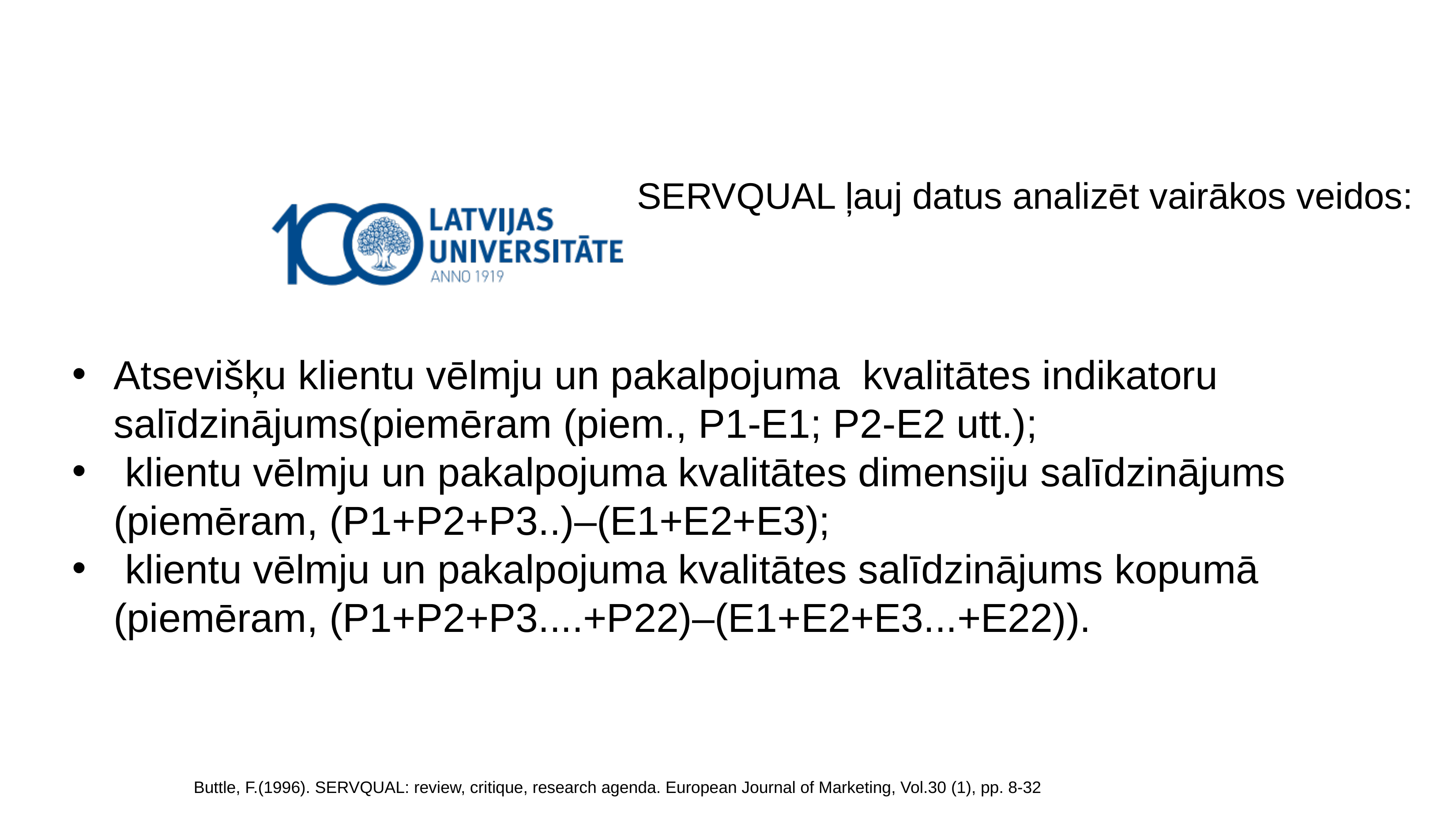

# SERVQUAL ļauj datus analizēt vairākos veidos:
Atsevišķu klientu vēlmju un pakalpojuma  kvalitātes indikatoru salīdzinājums(piemēram (piem., P1-E1; P2-E2 utt.);
 klientu vēlmju un pakalpojuma kvalitātes dimensiju salīdzinājums (piemēram, (P1+P2+P3..)–(E1+E2+E3);
 klientu vēlmju un pakalpojuma kvalitātes salīdzinājums kopumā (piemēram, (P1+P2+P3....+P22)–(E1+E2+E3...+E22)).
Buttle, F.(1996). SERVQUAL: review, critique, research agenda. European Journal of Marketing, Vol.30 (1), pp. 8-32